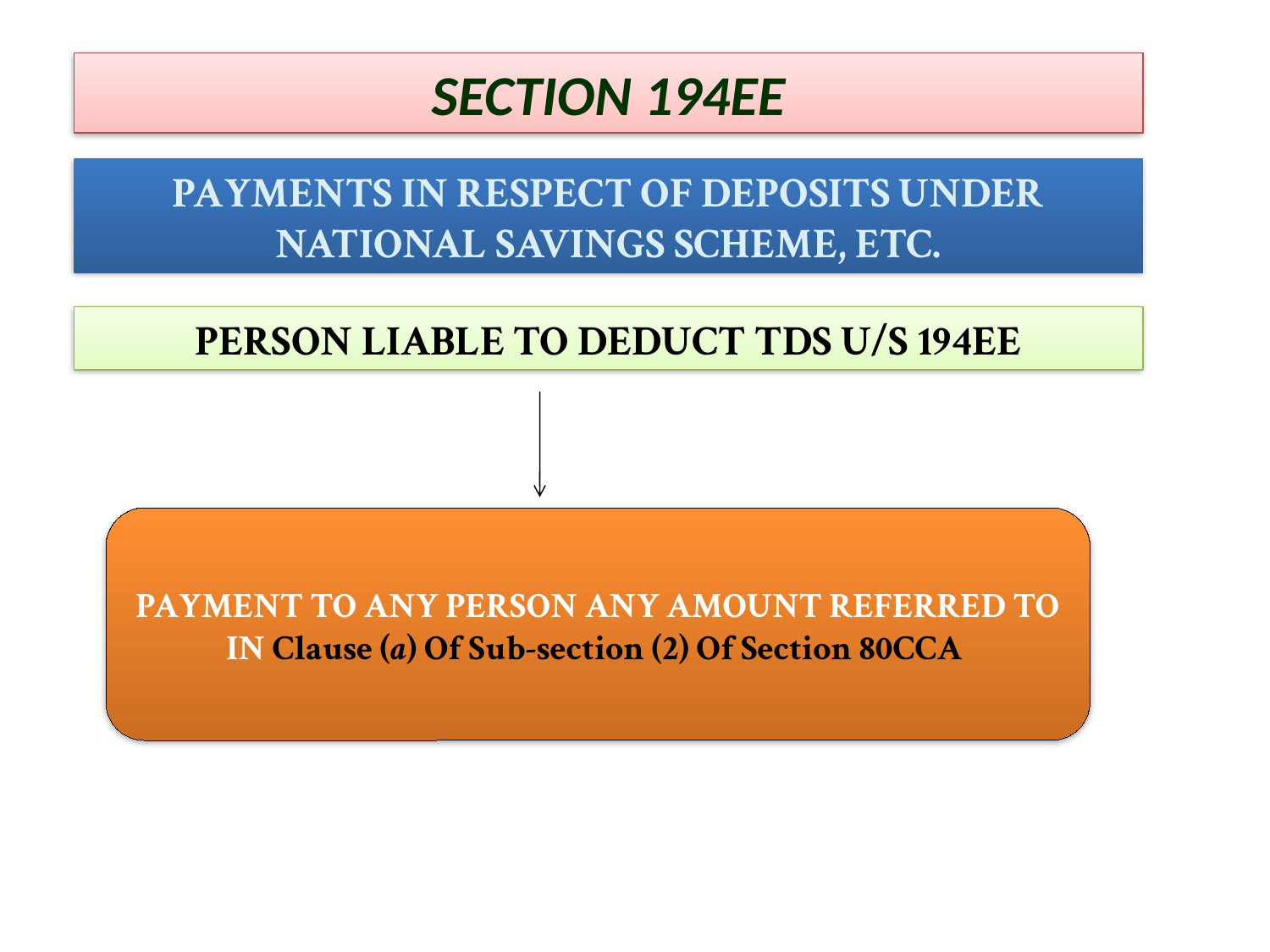

SECTION 194EE
PAYMENTS IN RESPECT OF DEPOSITS UNDER NATIONAL SAVINGS SCHEME, ETC.
PERSON LIABLE TO DEDUCT TDS U/S 194EE
PAYMENT TO ANY PERSON ANY AMOUNT REFERRED TO IN Clause (a) Of Sub-section (2) Of Section 80CCA